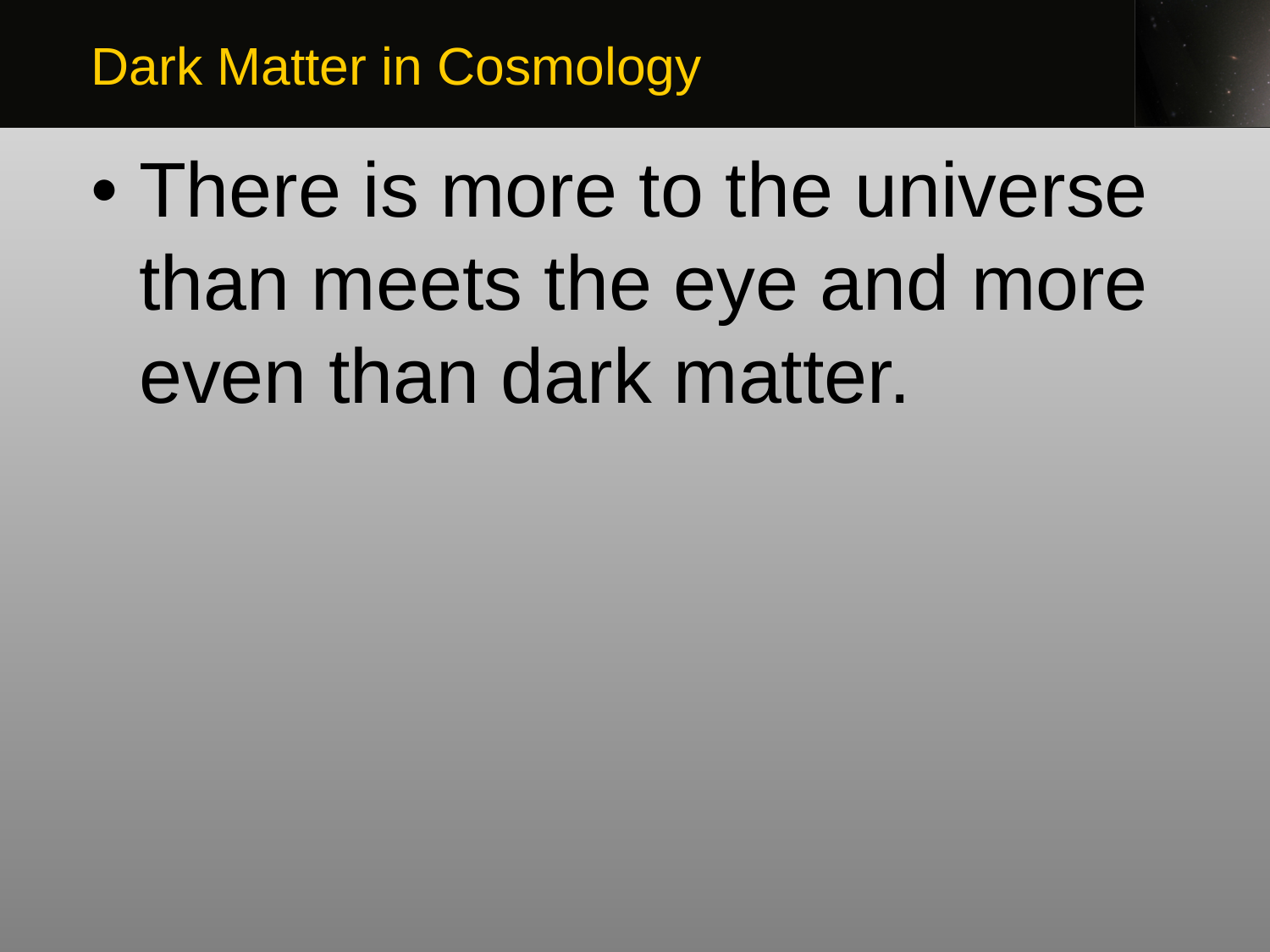

Dark Matter in Cosmology
There is more to the universe than meets the eye and more even than dark matter.